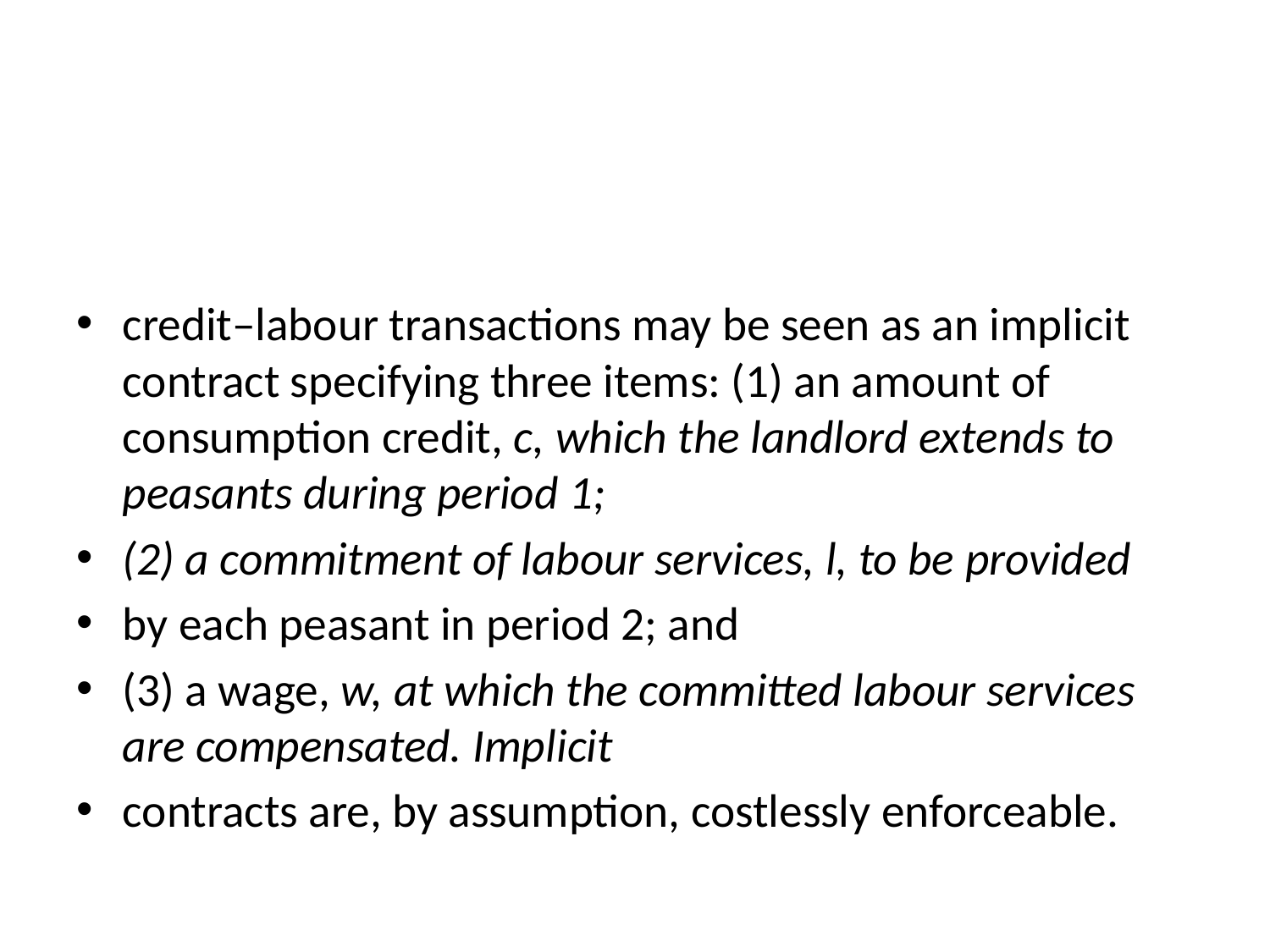

#

credit–labour transactions may be seen as an implicit contract specifying three items: (1) an amount of consumption credit, c, which the landlord extends to peasants during period 1;
(2) a commitment of labour services, l, to be provided
by each peasant in period 2; and
(3) a wage, w, at which the committed labour services are compensated. Implicit
contracts are, by assumption, costlessly enforceable.